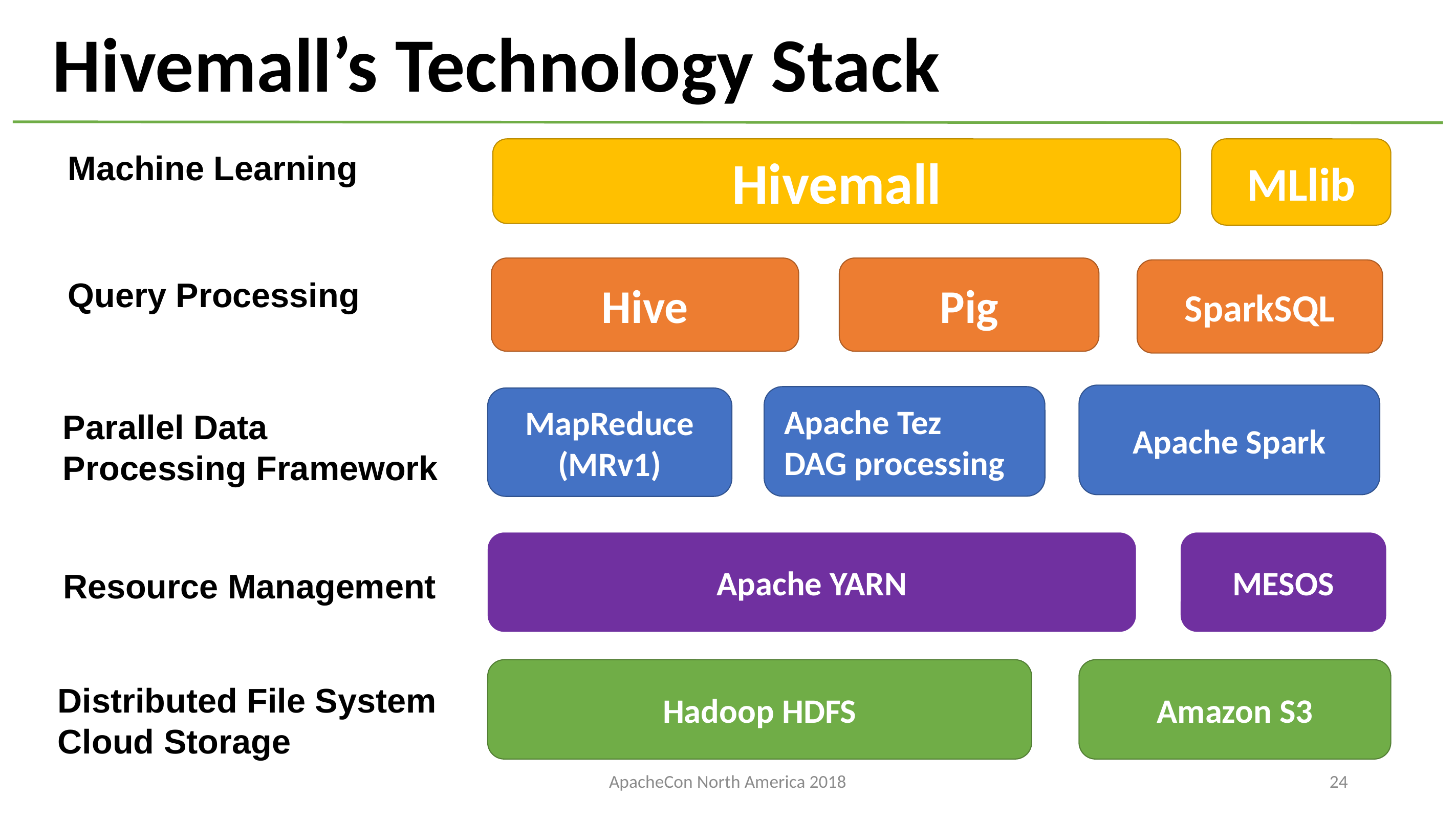

# Hivemall’s Technology Stack
Machine Learning
Hivemall
MLlib
Hive
Pig
SparkSQL
Query Processing
Apache Spark
Apache Tez
DAG processing
MapReduce
(MRv1)
Parallel Data
Processing Framework
Apache YARN
MESOS
Resource Management
Hadoop HDFS
Amazon S3
Distributed File System
Cloud Storage
ApacheCon North America 2018
24